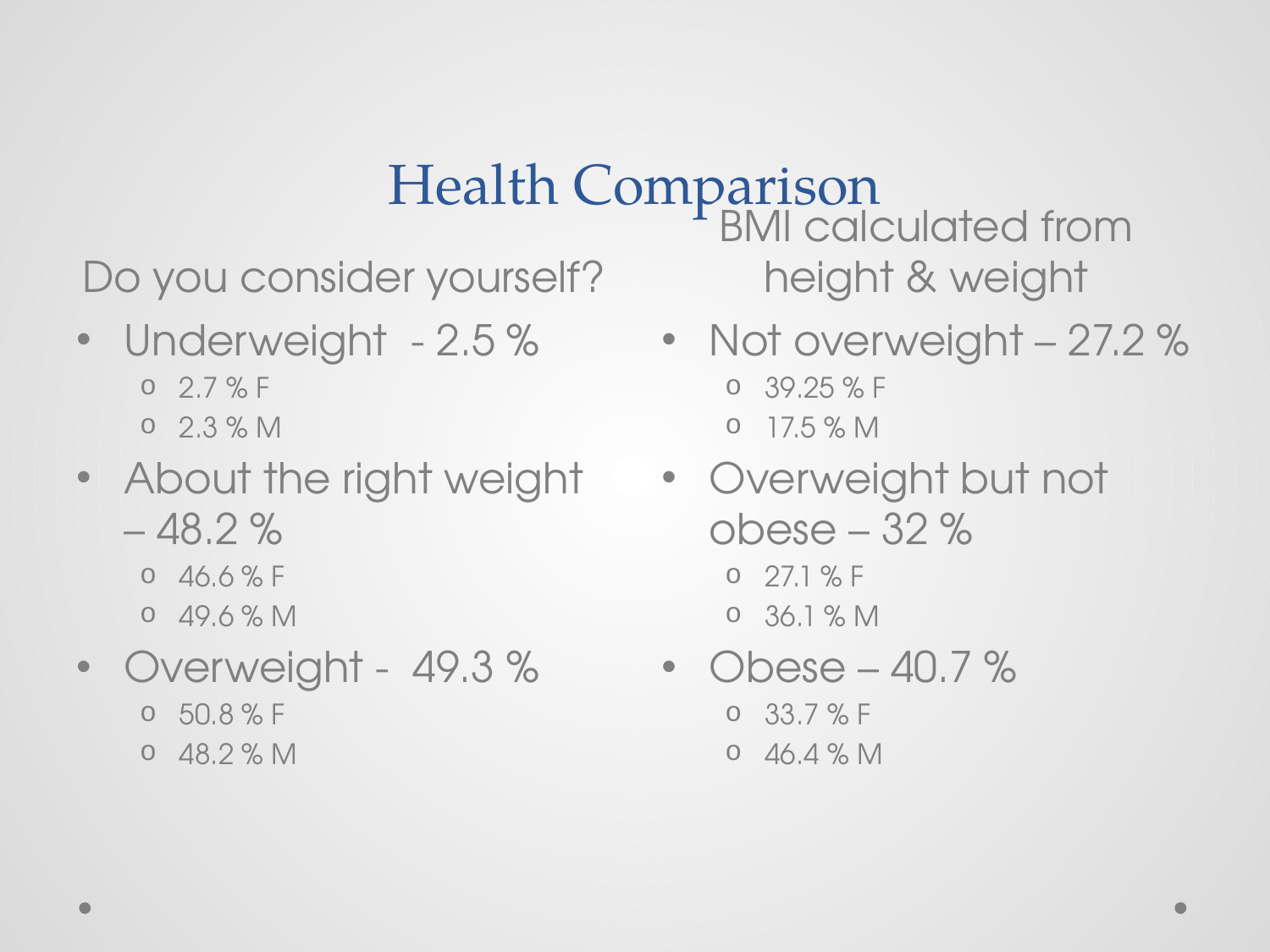

# Health Comparison
Do you consider yourself?
BMI calculated from height & weight
Underweight  - 2.5 %
2.7 % F
2.3 % M
About the right weight – 48.2 %
46.6 % F
49.6 % M
Overweight -  49.3 %
50.8 % F
48.2 % M
Not overweight – 27.2 %
39.25 % F
17.5 % M
Overweight but not obese – 32 %
27.1 % F
36.1 % M
Obese – 40.7 %
33.7 % F
46.4 % M